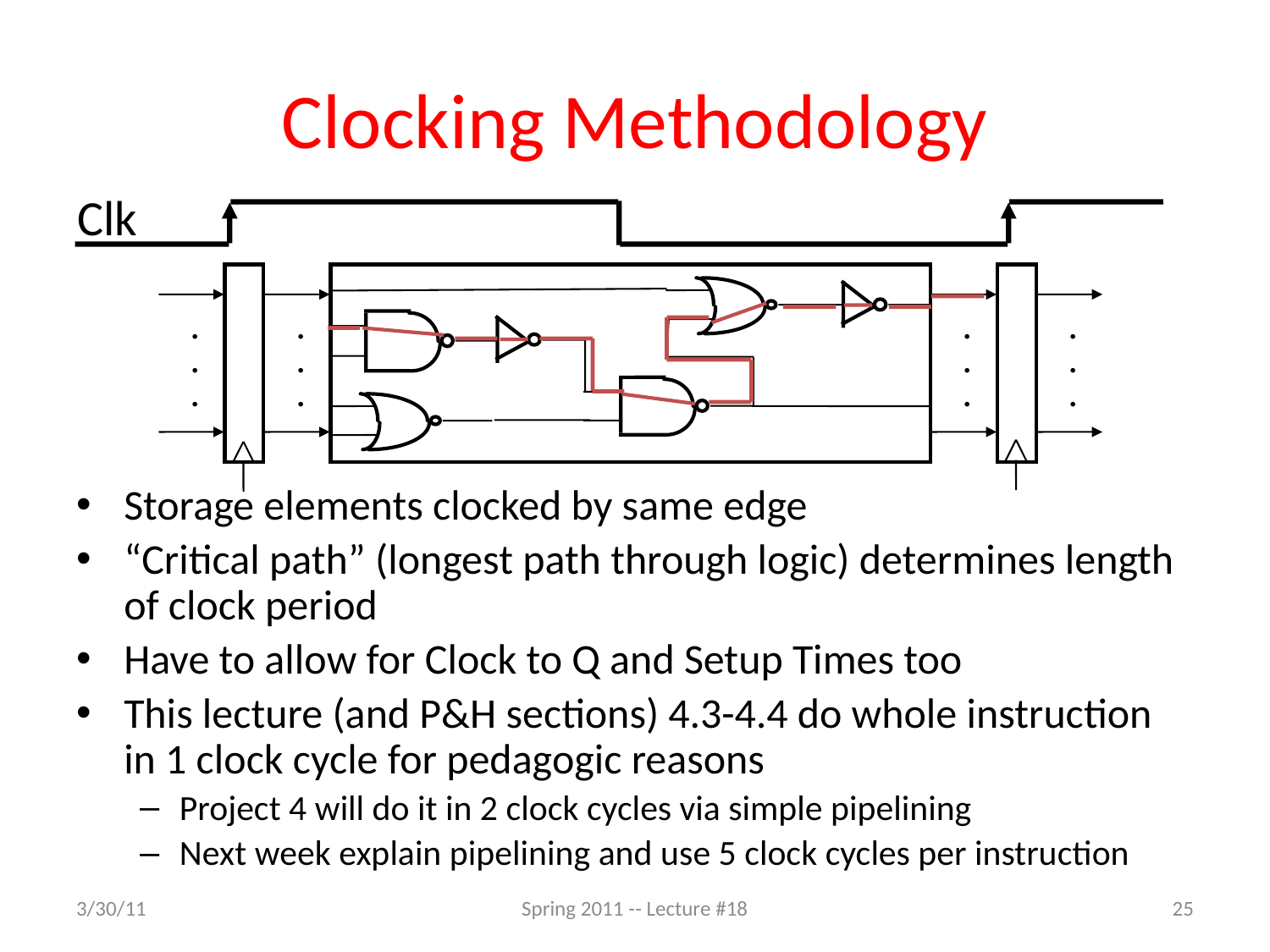

# Clocking Methodology
Clk

.
.
.
.
.
.

.
.
.
.
.
.

Storage elements clocked by same edge
“Critical path” (longest path through logic) determines length of clock period
Have to allow for Clock to Q and Setup Times too
This lecture (and P&H sections) 4.3-4.4 do whole instruction in 1 clock cycle for pedagogic reasons
Project 4 will do it in 2 clock cycles via simple pipelining
Next week explain pipelining and use 5 clock cycles per instruction

3/30/11
Spring 2011 -- Lecture #18
25